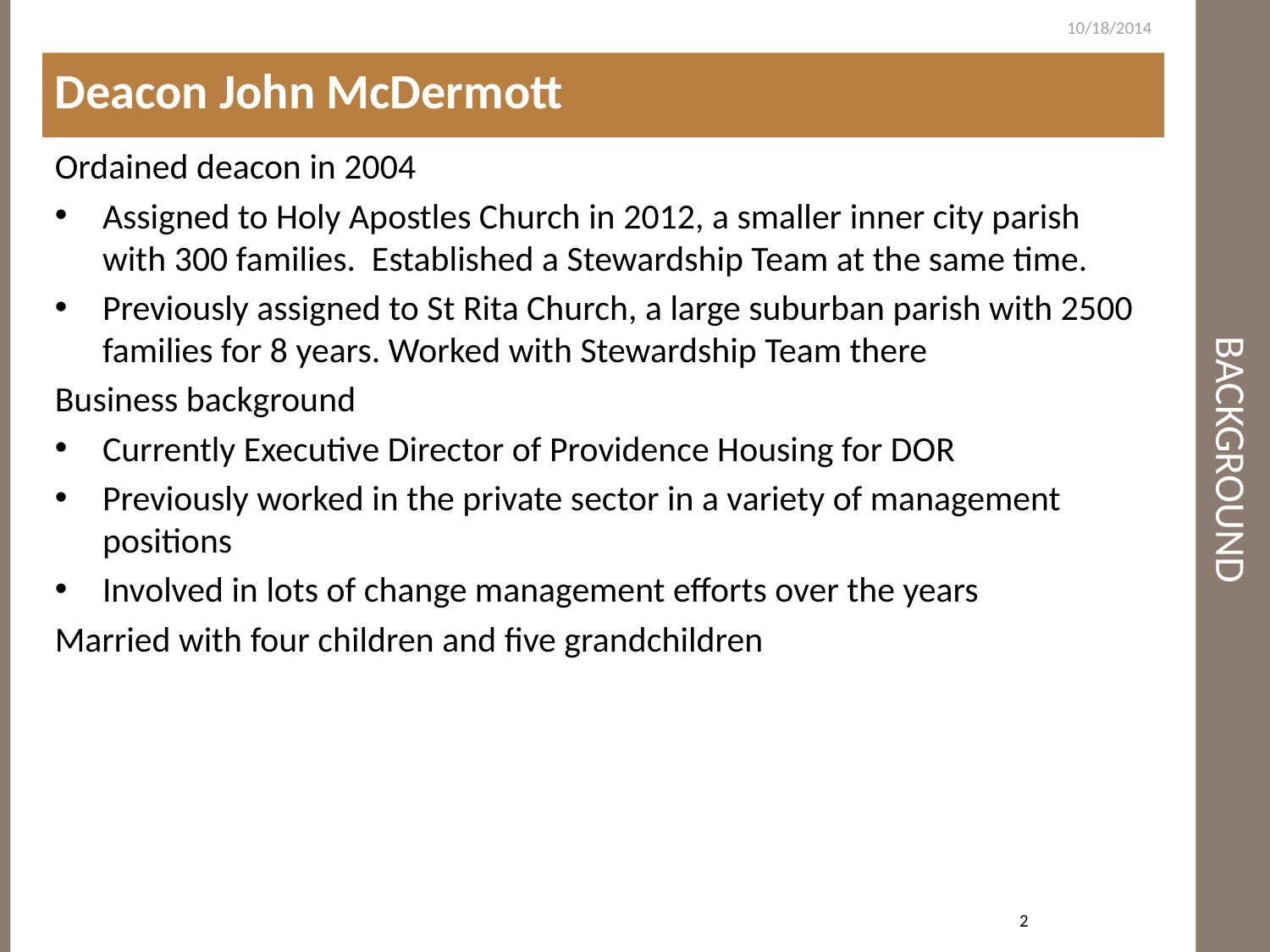

10/18/2014
Deacon John McDermott
# Background
Ordained deacon in 2004
Assigned to Holy Apostles Church in 2012, a smaller inner city parish with 300 families.  Established a Stewardship Team at the same time.
Previously assigned to St Rita Church, a large suburban parish with 2500 families for 8 years. Worked with Stewardship Team there
Business background
Currently Executive Director of Providence Housing for DOR
Previously worked in the private sector in a variety of management positions
Involved in lots of change management efforts over the years
Married with four children and five grandchildren
2